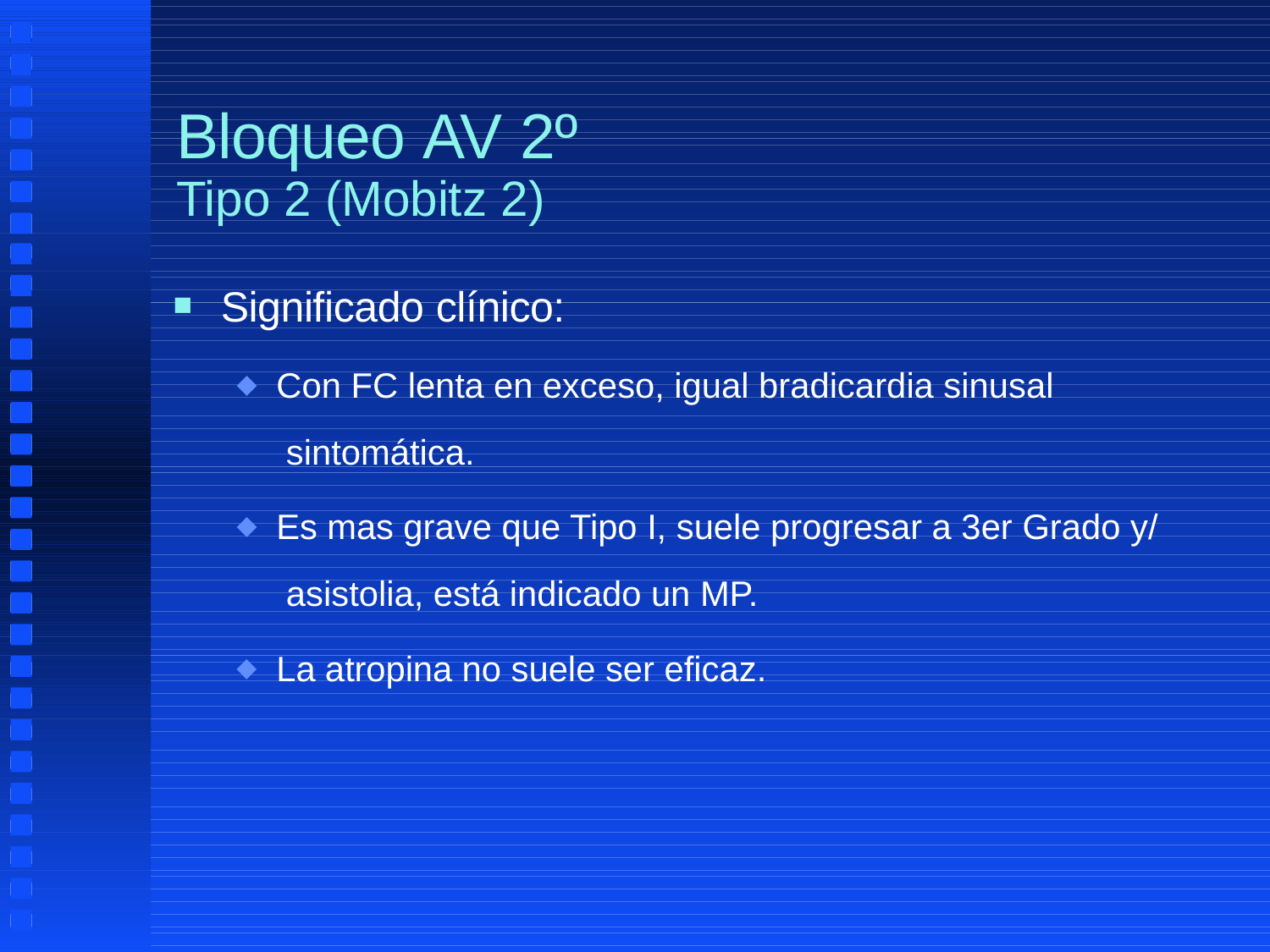

# Bloqueo AV 2º
Tipo 2 (Mobitz 2)

Significado clínico:
Con FC lenta en exceso, igual bradicardia sinusal  sintomática.
Es mas grave que Tipo I, suele progresar a 3er Grado y/  asistolia, está indicado un MP.
La atropina no suele ser eficaz.